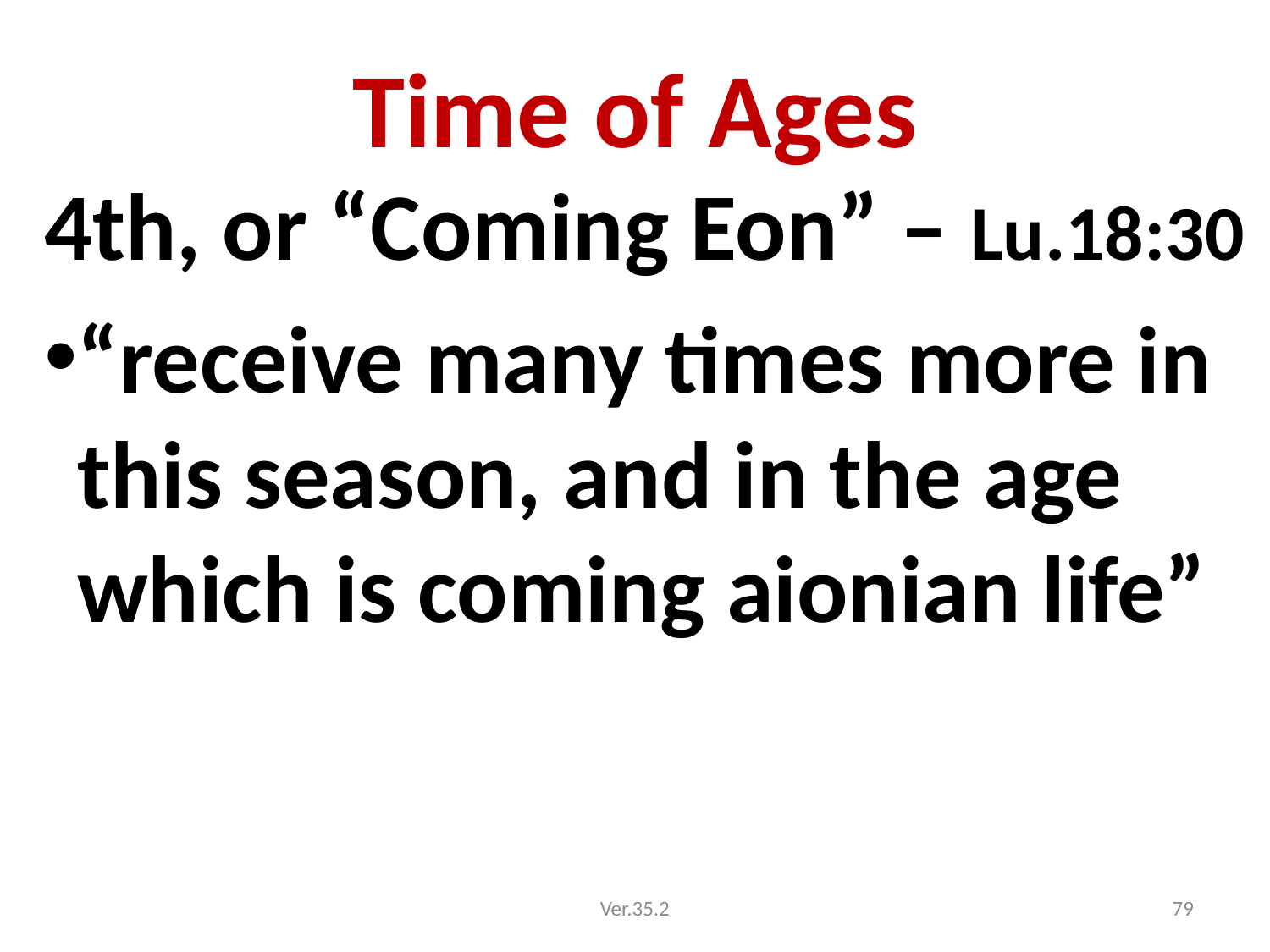

# Time of Ages
4th, or “Coming Eon” – Lu.18:30
“receive many times more in this season, and in the age which is coming aionian life”
Ver.35.2
79